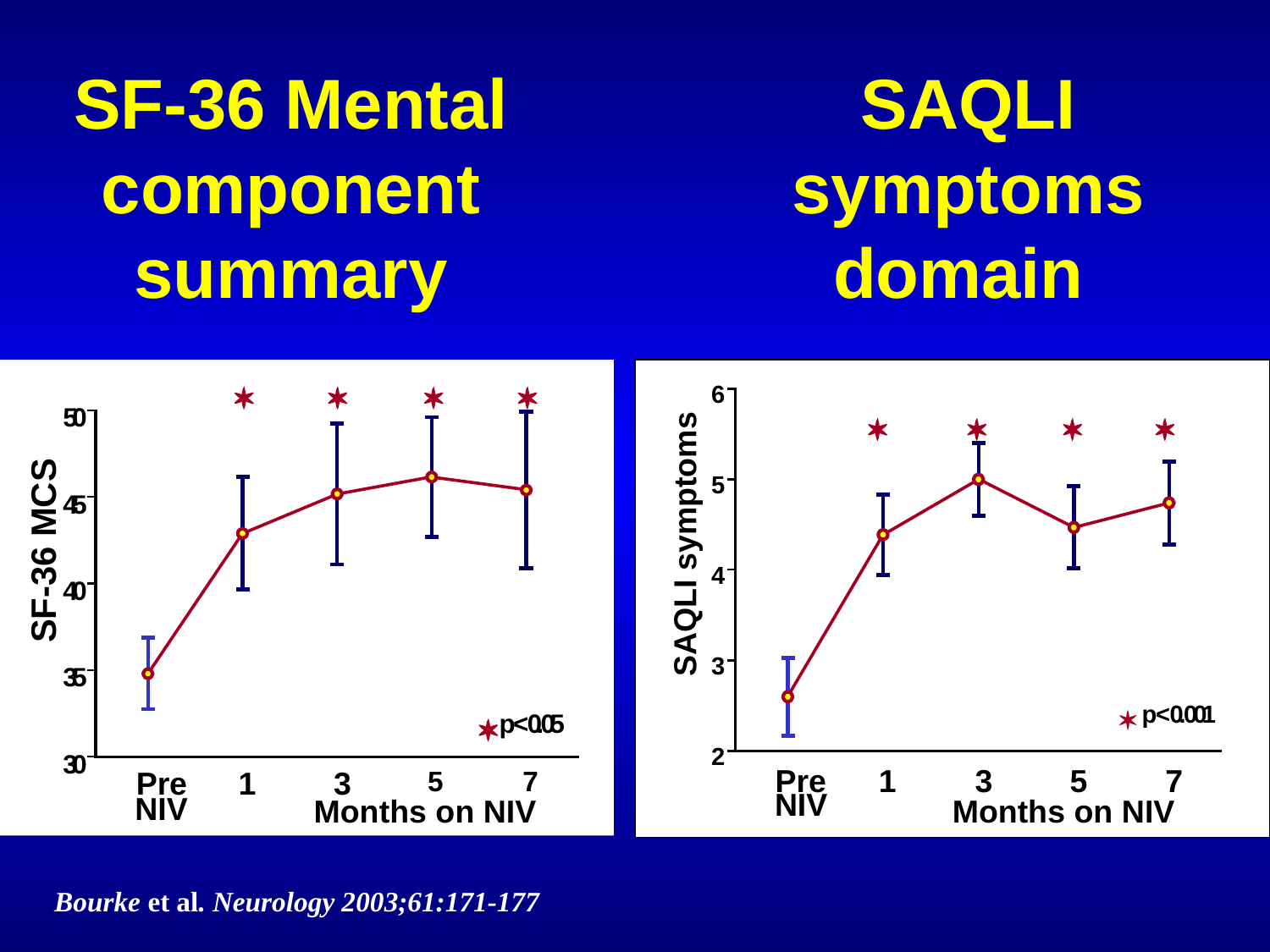

# SF-36 Mental component summary
SAQLI symptoms domain

∗
∗
∗
∗
5
0

4
5

SF-36 MCS

4
0

3
5

∗

p

<

0
.
0
5

3
0

Pre
1
3
5
7
NIV
Months on NIV

6

∗
∗
∗
∗

5

SAQLI symptoms

4

3

∗

p

<

0
.
0
0
1

2

Pre
1
3
5
7
NIV

Months on NIV

Bourke et al. Neurology 2003;61:171-177